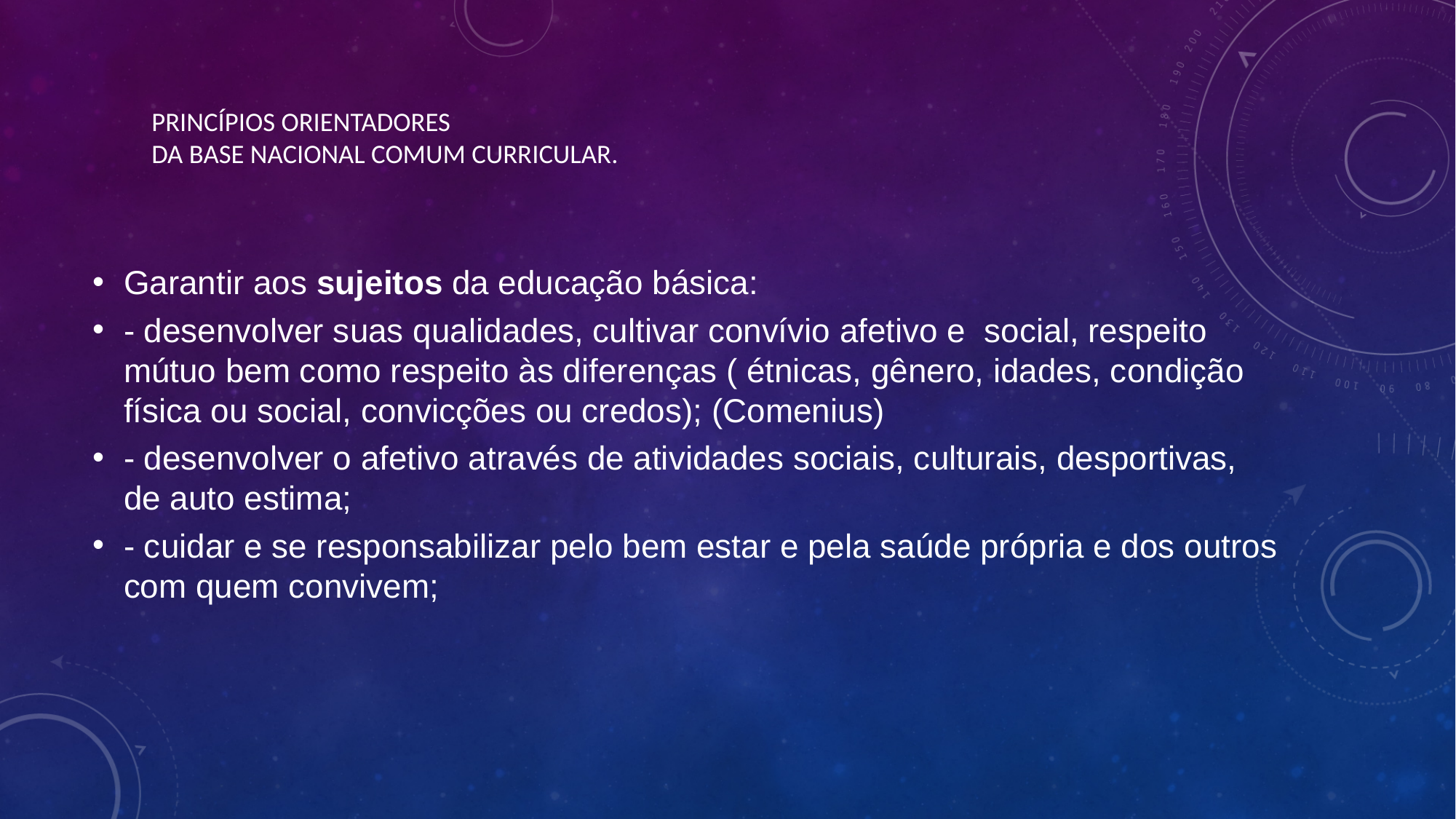

# Princípios Orientadores da Base Nacional Comum Curricular.
Garantir aos sujeitos da educação básica:
- desenvolver suas qualidades, cultivar convívio afetivo e  social, respeito mútuo bem como respeito às diferenças ( étnicas, gênero, idades, condição física ou social, convicções ou credos); (Comenius)
- desenvolver o afetivo através de atividades sociais, culturais, desportivas, de auto estima;
- cuidar e se responsabilizar pelo bem estar e pela saúde própria e dos outros com quem convivem;